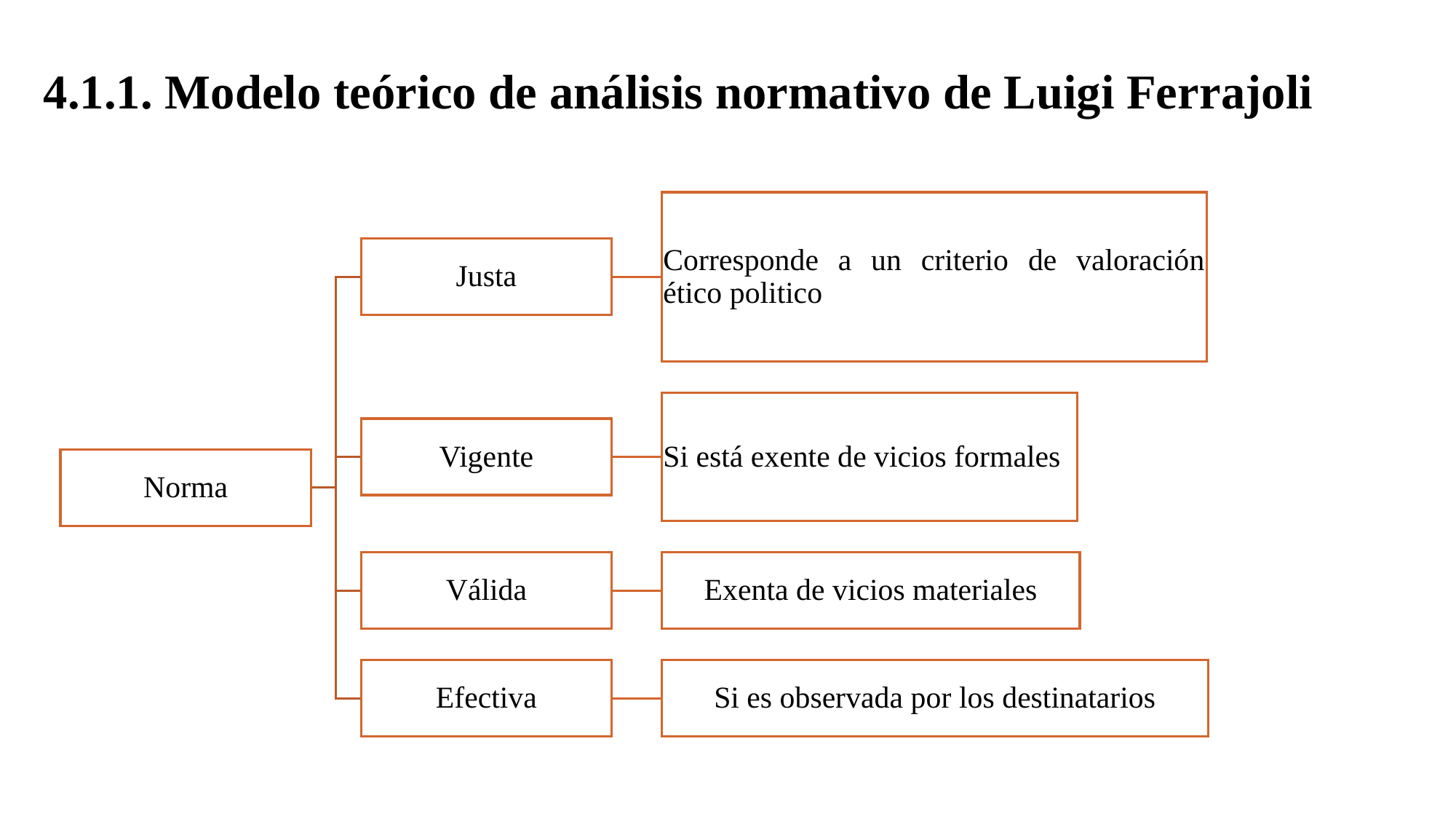

# 4.1.1. Modelo teórico de análisis normativo de Luigi Ferrajoli
Norma
Justa
Corresponde a un criterio de valoración ético politico
Vigente
Si está exente de vicios formales
Válida
Exenta de vicios materiales
Efectiva
Si es observada por los destinatarios